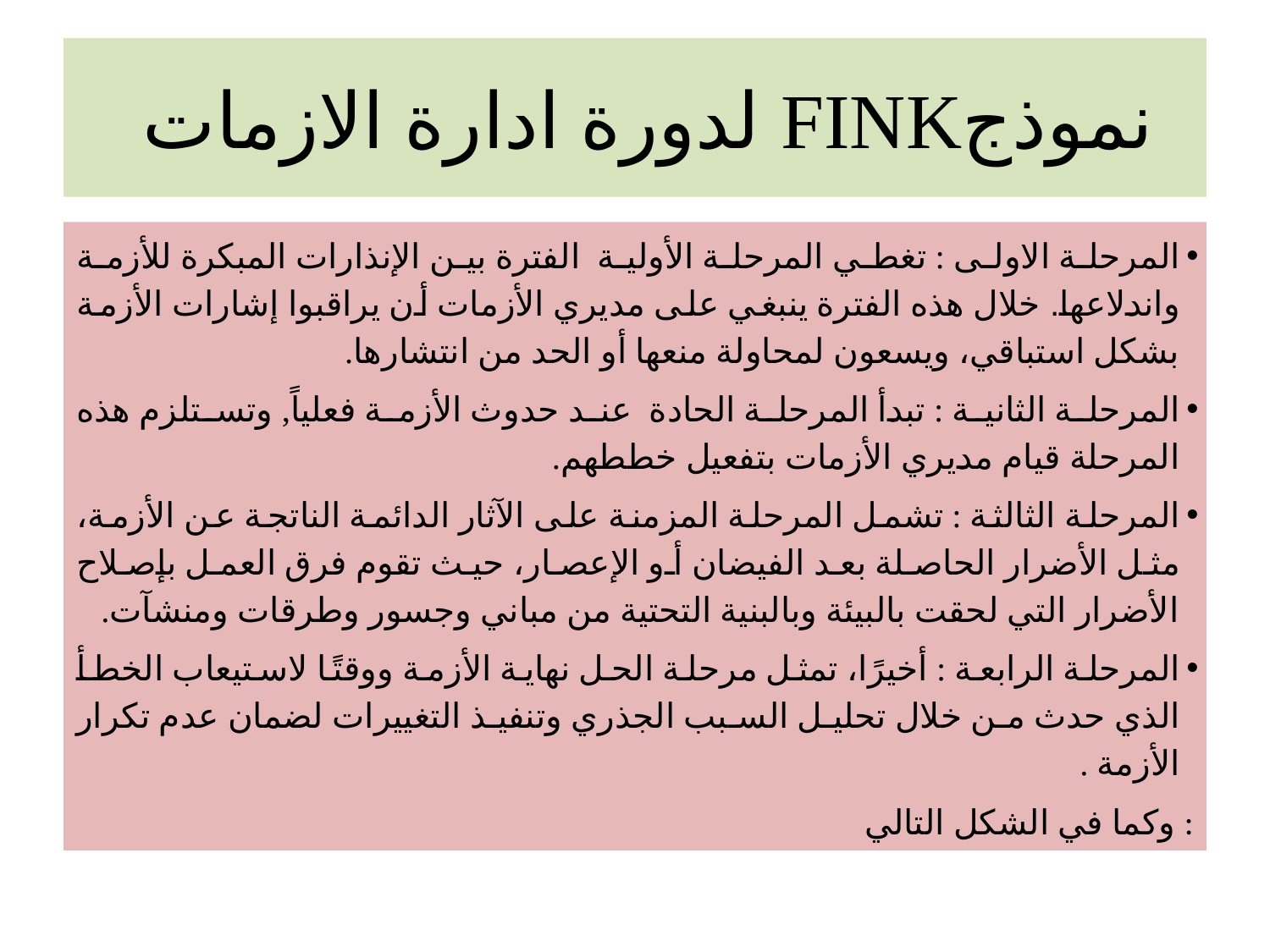

# لدورة ادارة الازمات FINKنموذج
المرحلة الاولى : تغطي المرحلة الأولية  الفترة بين الإنذارات المبكرة للأزمة واندلاعها. خلال هذه الفترة ينبغي على مديري الأزمات أن يراقبوا إشارات الأزمة بشكل استباقي، ويسعون لمحاولة منعها أو الحد من انتشارها.
المرحلة الثانية : تبدأ المرحلة الحادة  عند حدوث الأزمة فعلياً, وتستلزم هذه المرحلة قيام مديري الأزمات بتفعيل خططهم.
المرحلة الثالثة : تشمل المرحلة المزمنة على الآثار الدائمة الناتجة عن الأزمة، مثل الأضرار الحاصلة بعد الفيضان أو الإعصار، حيث تقوم فرق العمل بإصلاح الأضرار التي لحقت بالبيئة وبالبنية التحتية من مباني وجسور وطرقات ومنشآت.
المرحلة الرابعة : أخيرًا، تمثل مرحلة الحل نهاية الأزمة ووقتًا لاستيعاب الخطأ الذي حدث من خلال تحليل السبب الجذري وتنفيذ التغييرات لضمان عدم تكرار الأزمة .
وكما في الشكل التالي :